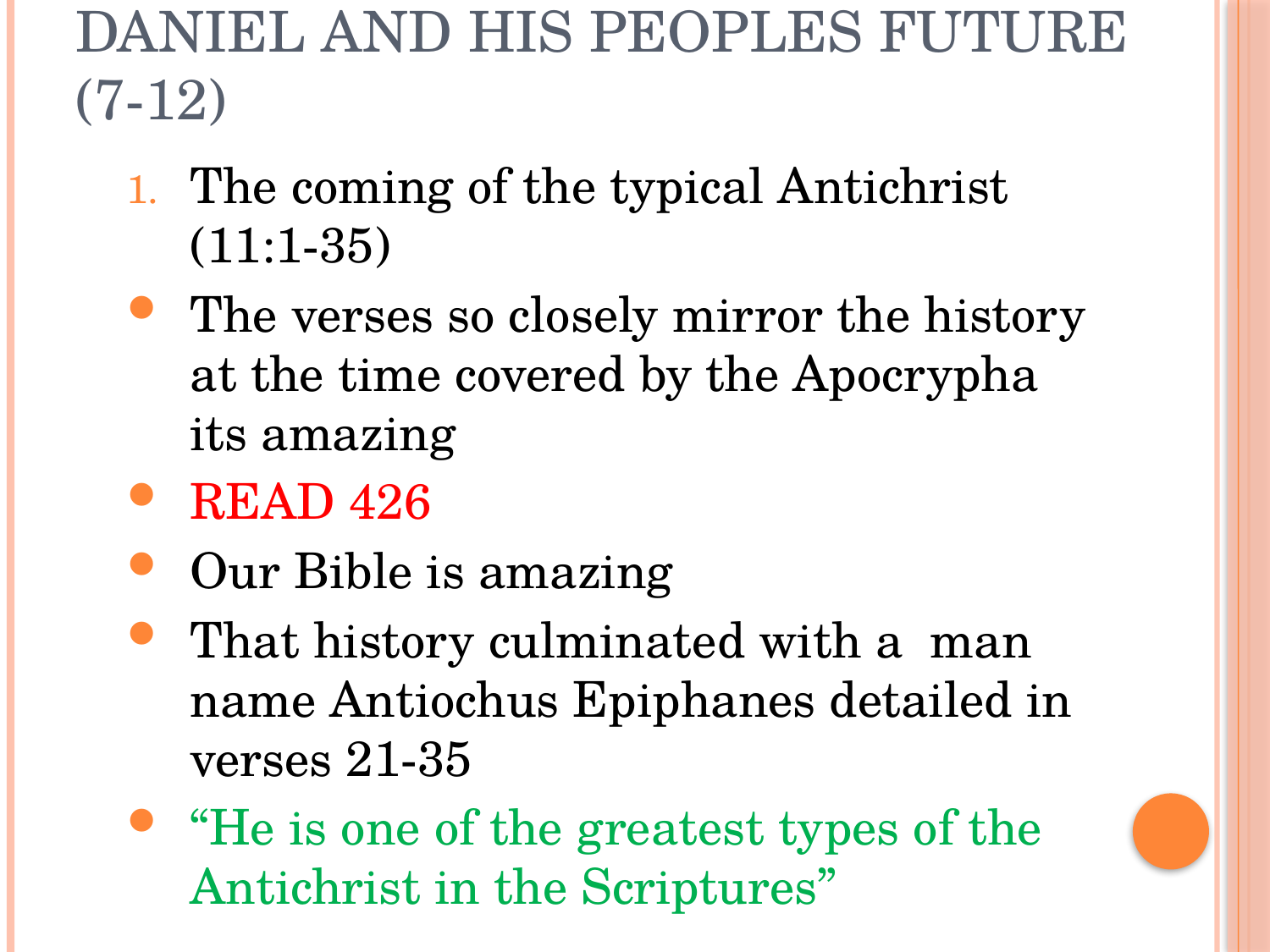

# Daniel and His Peoples Future (7-12)
The coming of the typical Antichrist (11:1-35)
The verses so closely mirror the history at the time covered by the Apocrypha its amazing
READ 426
Our Bible is amazing
That history culminated with a  man name Antiochus Epiphanes detailed in verses 21-35
“He is one of the greatest types of the Antichrist in the Scriptures”